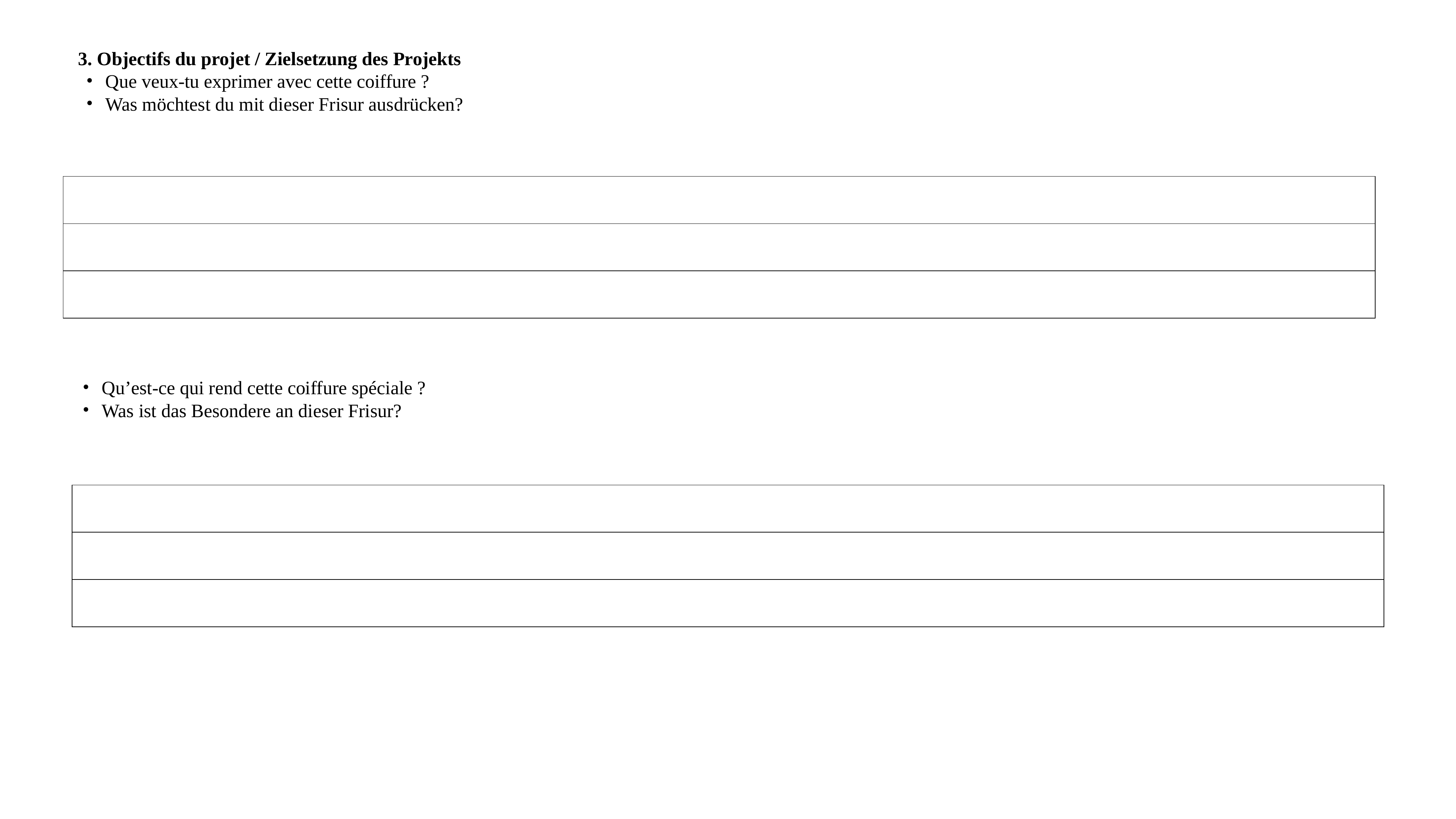

3. Objectifs du projet / Zielsetzung des Projekts
Que veux-tu exprimer avec cette coiffure ?
Was möchtest du mit dieser Frisur ausdrücken?
|  |
| --- |
|  |
|  |
Qu’est-ce qui rend cette coiffure spéciale ?
Was ist das Besondere an dieser Frisur?
|  |
| --- |
|  |
|  |